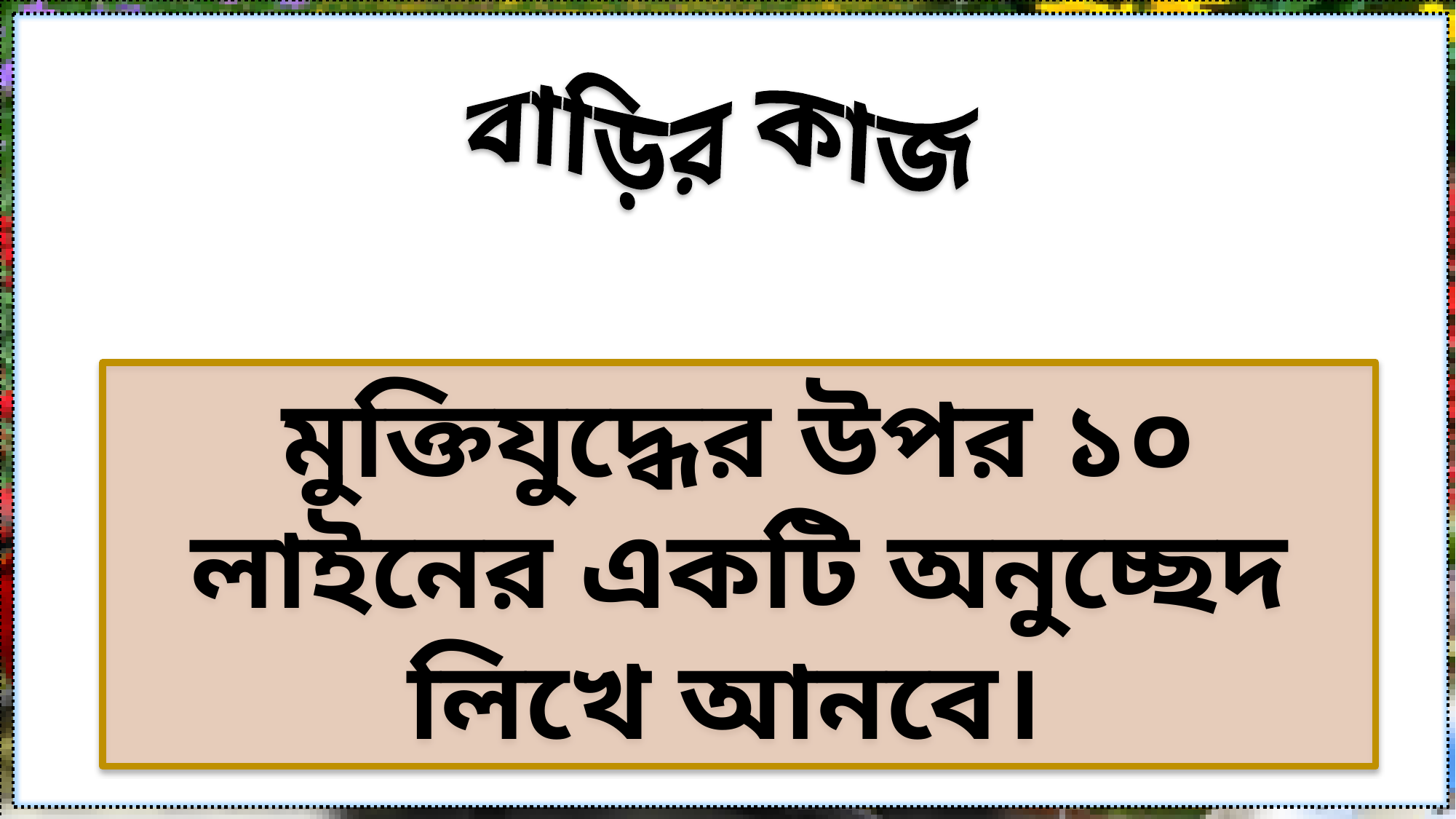

বাড়ির কাজ
মুক্তিযুদ্ধের উপর ১০ লাইনের একটি অনুচ্ছেদ লিখে আনবে।